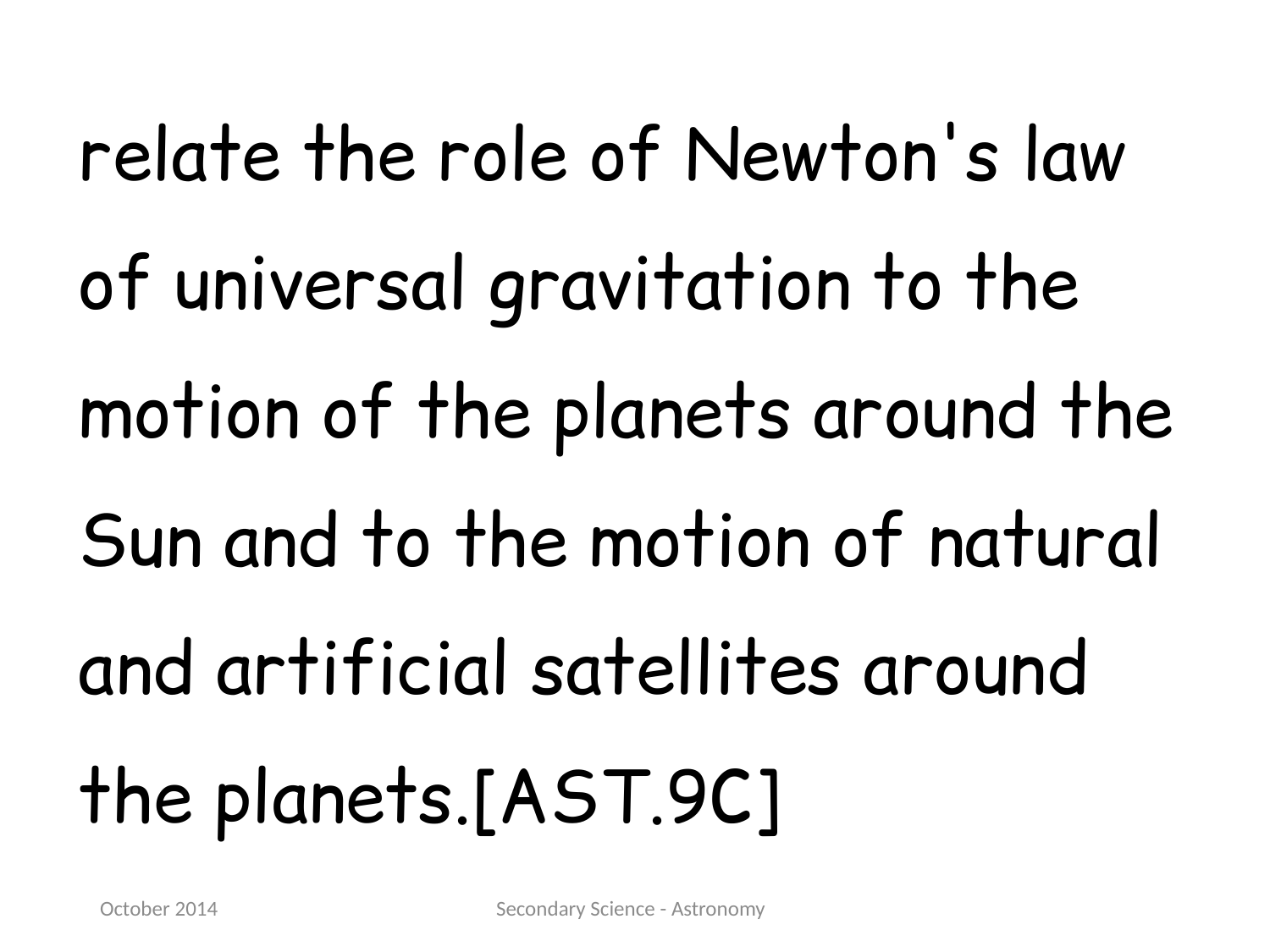

relate the role of Newton's law of universal gravitation to the motion of the planets around the Sun and to the motion of natural and artificial satellites around the planets.[AST.9C]
October 2014
Secondary Science - Astronomy